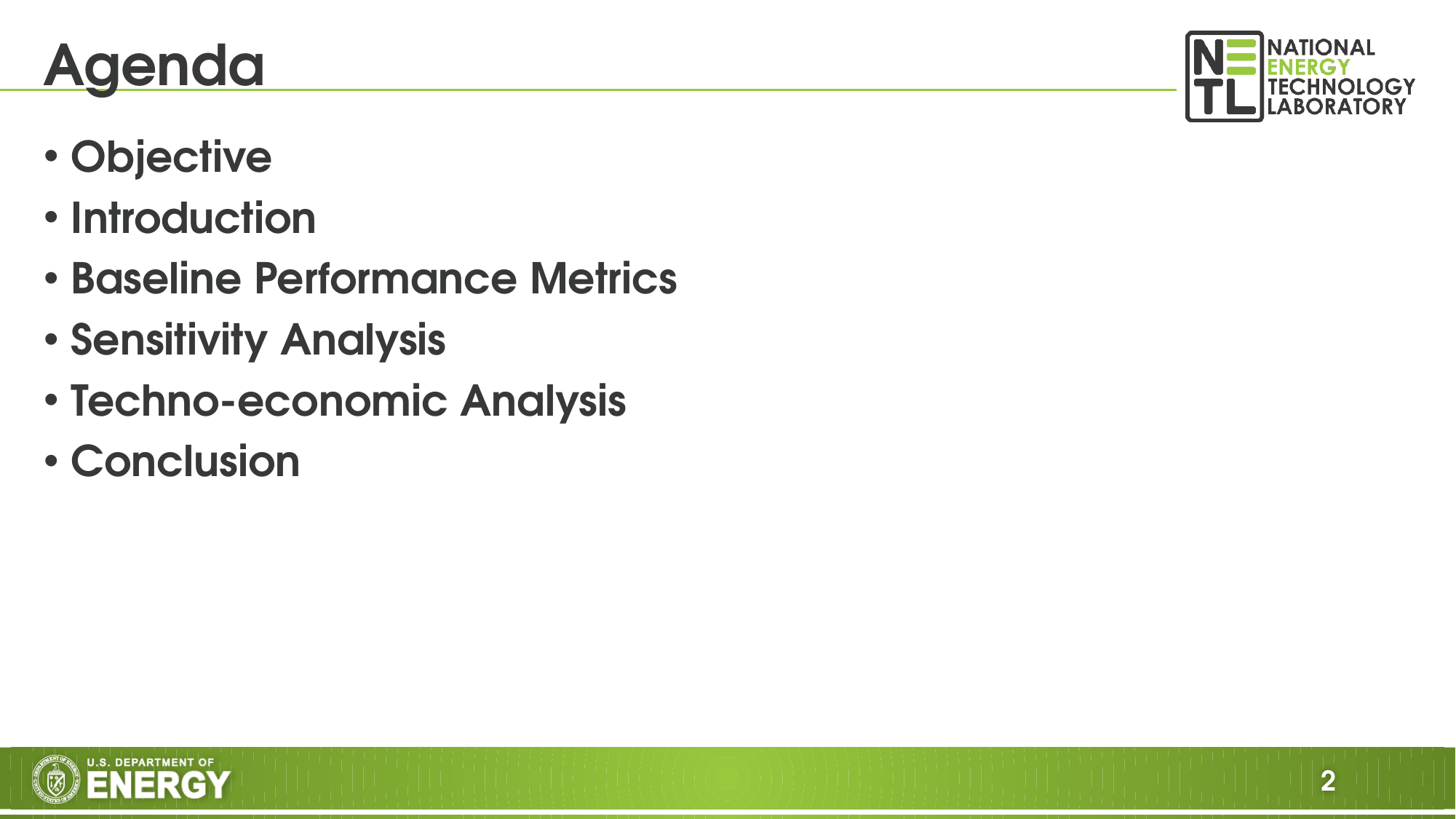

# Agenda
Objective
Introduction
Baseline Performance Metrics
Sensitivity Analysis
Techno-economic Analysis
Conclusion